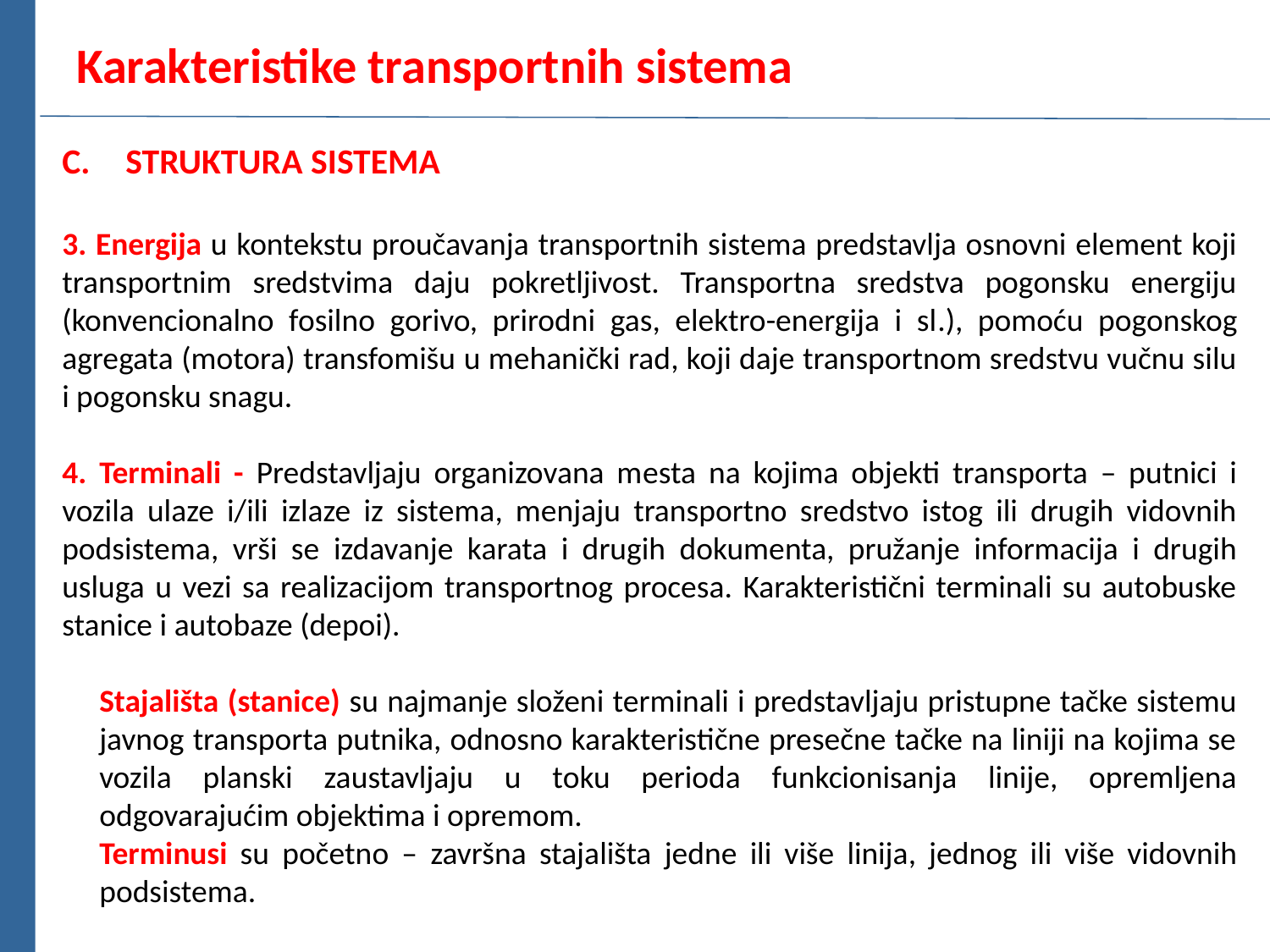

# Karakteristike transportnih sistema

STRUKTURA SISTEMA

3. Energija u kontekstu proučavanja transportnih sistema predstavlja osnovni element koji transportnim sredstvima daju pokretljivost. Transportna sredstva pogonsku energiju (konvencionalno fosilno gorivo, prirodni gas, elektro-energija i sl.), pomoću pogonskog agregata (motora) transfomišu u mehanički rad, koji daje transportnom sredstvu vučnu silu i pogonsku snagu.

4. Terminali - Predstavljaju organizovana mesta na kojima objekti transporta – putnici i vozila ulaze i/ili izlaze iz sistema, menjaju transportno sredstvo istog ili drugih vidovnih podsistema, vrši se izdavanje karata i drugih dokumenta, pružanje informacija i drugih usluga u vezi sa realizacijom transportnog procesa. Karakteristični terminali su autobuske stanice i autobaze (depoi).

Stajališta (stanice) su najmanje složeni terminali i predstavljaju pristupne tačke sistemu javnog transporta putnika, odnosno karakteristične presečne tačke na liniji na kojima se vozila planski zaustavljaju u toku perioda funkcionisanja linije, opremljena odgovarajućim objektima i opremom.
Terminusi su početno – završna stajališta jedne ili više linija, jednog ili više vidovnih podsistema.